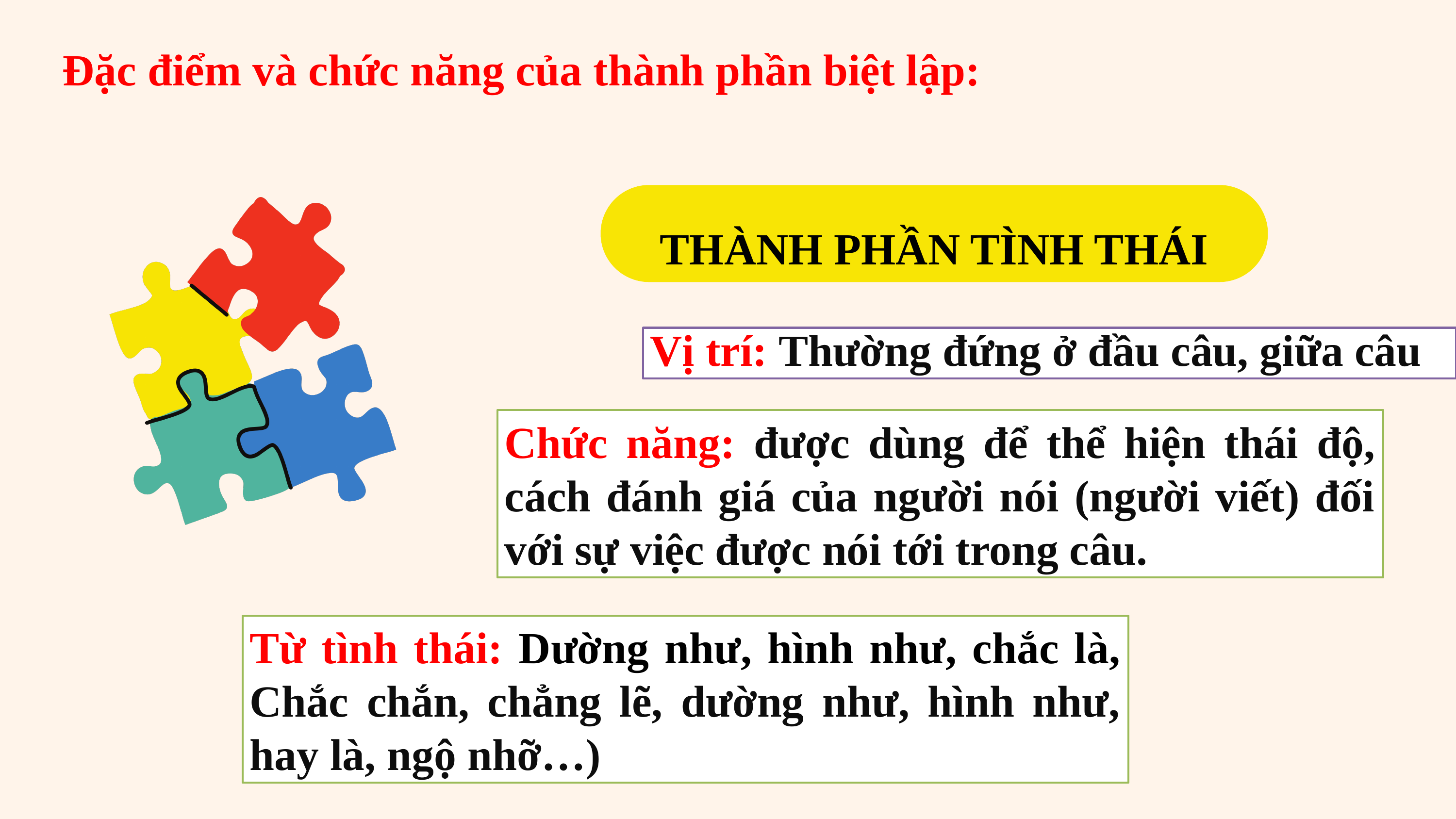

Đặc điểm và chức năng của thành phần biệt lập:
THÀNH PHẦN TÌNH THÁI

Vị trí: Thường đứng ở đầu câu, giữa câu
Chức năng: được dùng để thể hiện thái độ, cách đánh giá của người nói (người viết) đối với sự việc được nói tới trong câu.
Từ tình thái: Dường như, hình như, chắc là, Chắc chắn, chẳng lẽ, dường như, hình như, hay là, ngộ nhỡ…)